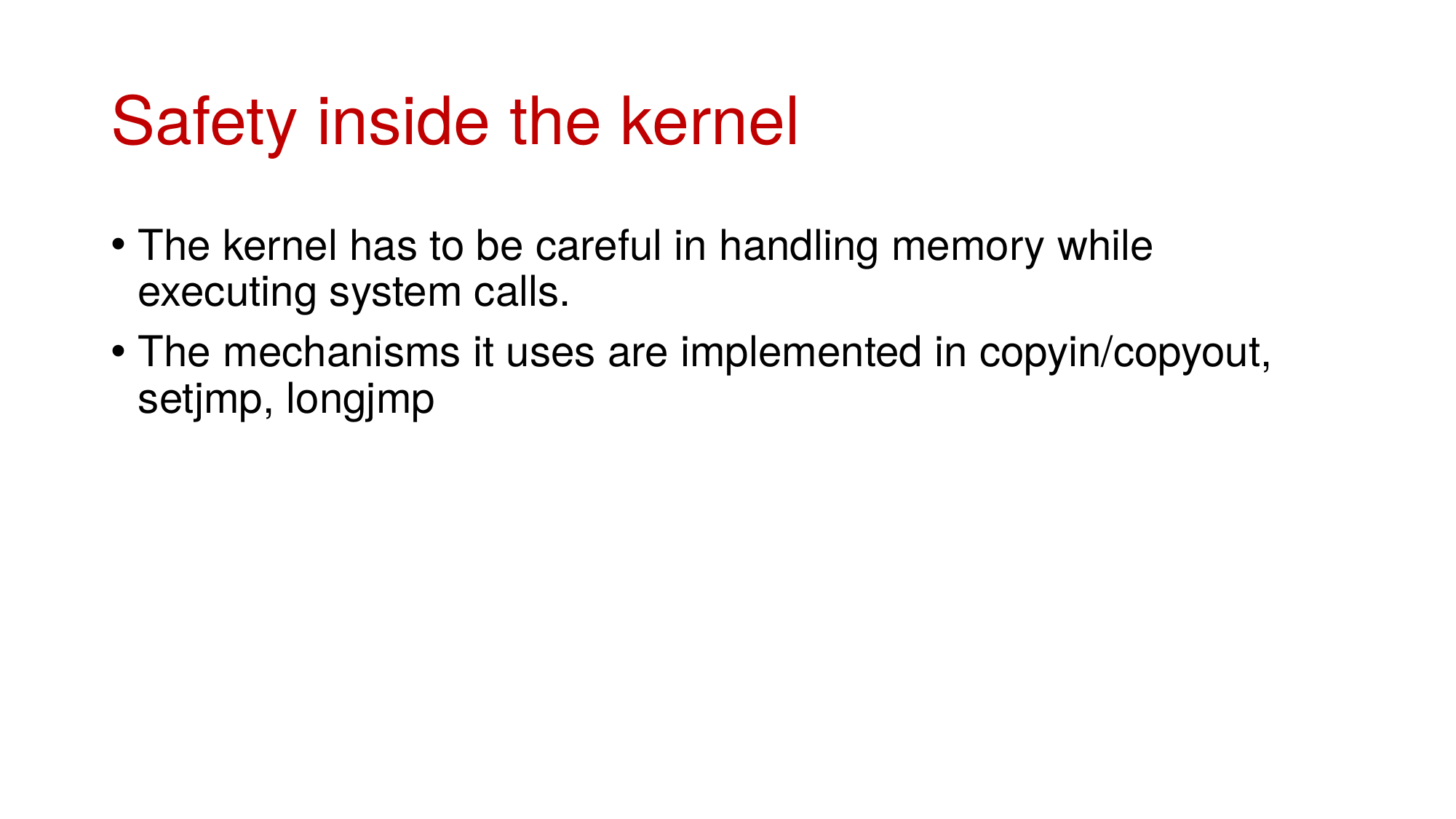

# Safety inside the kernel
The kernel has to be careful in handling memory while executing system calls.
The mechanisms it uses are implemented in copyin/copyout, setjmp, longjmp